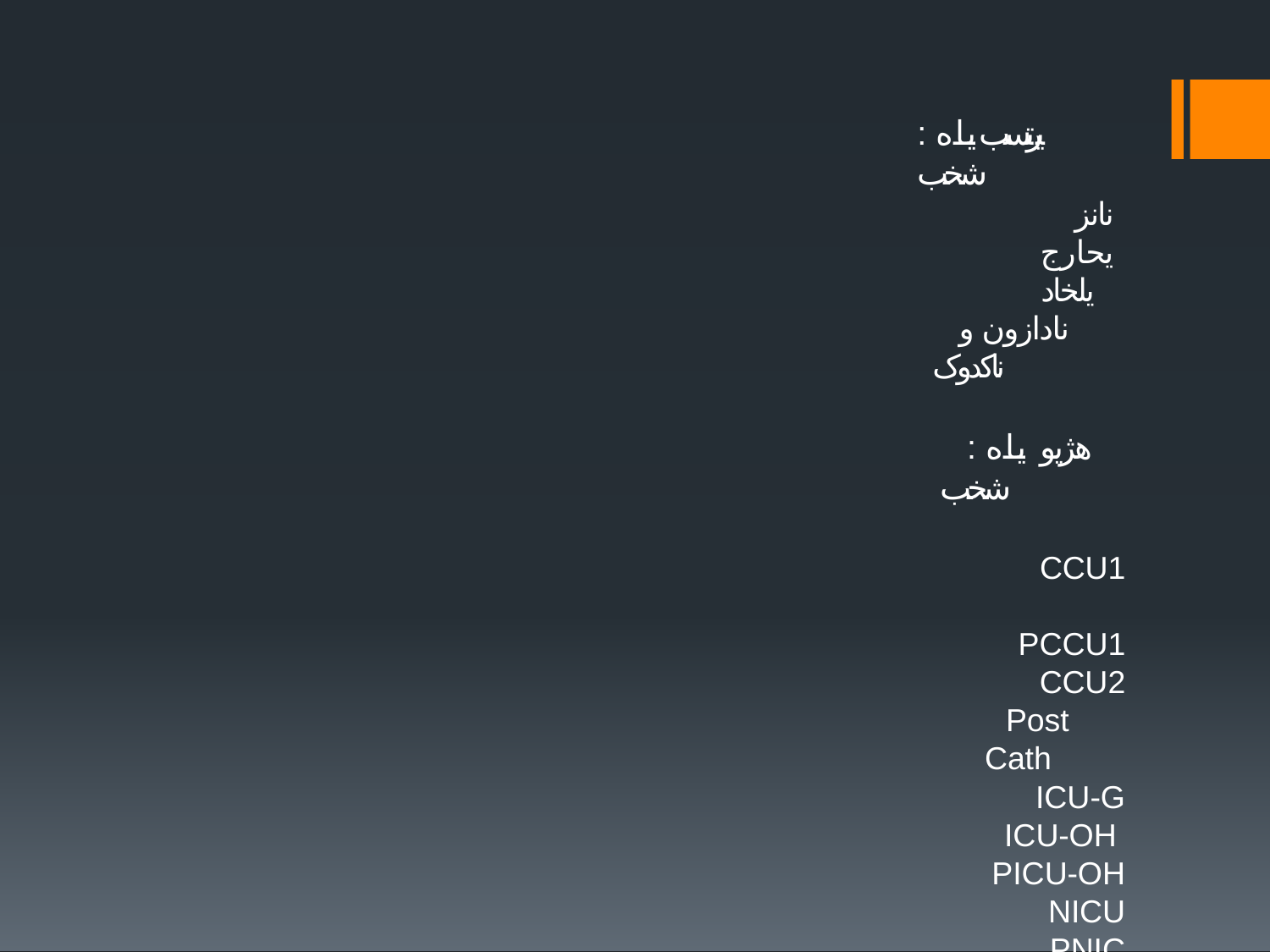

# : یرتسب یاه شخب
نانز  یحارج  یلخاد
نادازون و ناکدوک

: هژیو  یاه شخب

CCU1  PCCU1  CCU2
Post Cath
ICU-G  ICU-OH  PICU-OH
NICU
PNICU